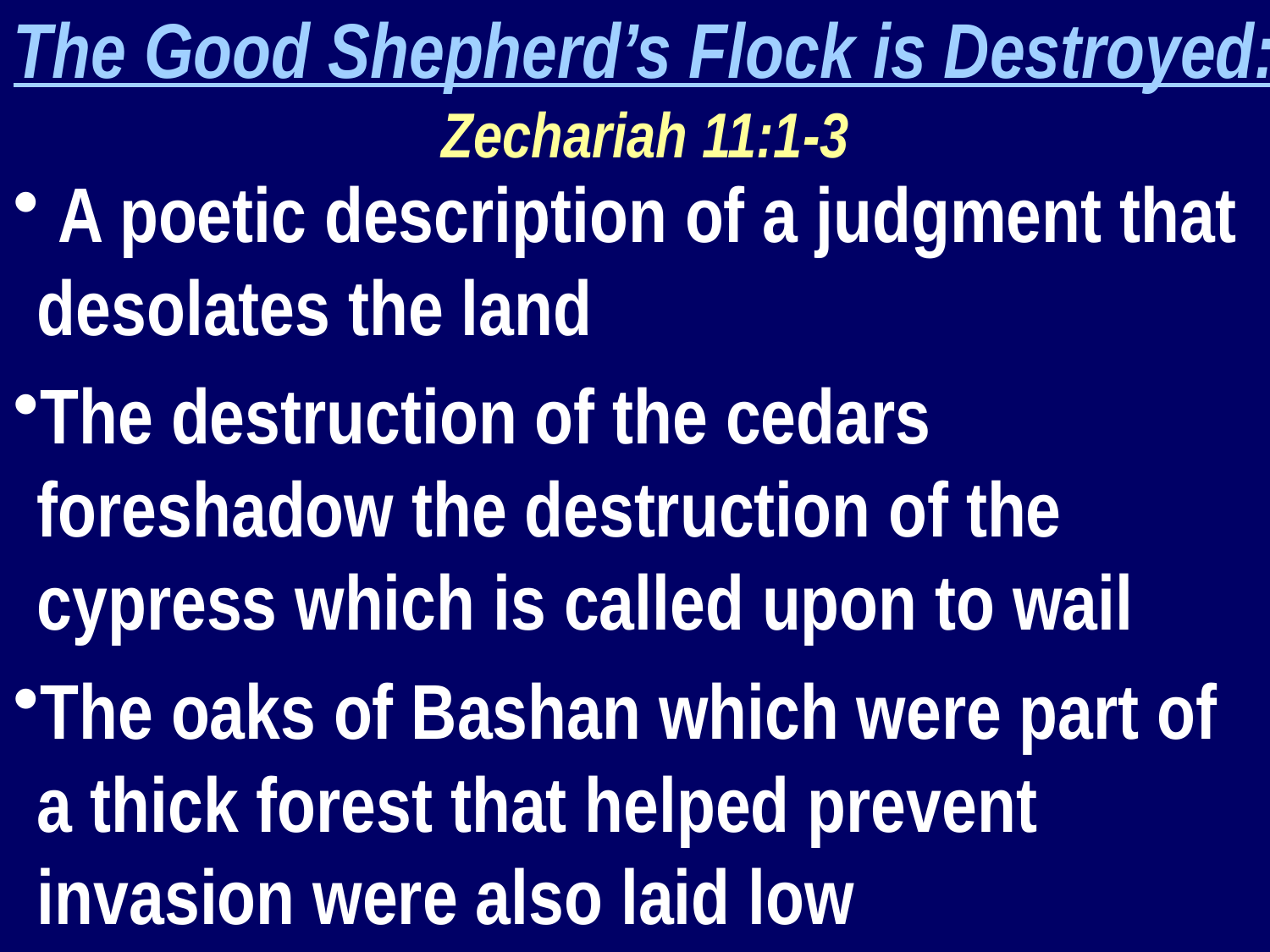

The Good Shepherd’s Flock is Destroyed: Zechariah 11:1-3
 A poetic description of a judgment that desolates the land
The destruction of the cedars foreshadow the destruction of the cypress which is called upon to wail
The oaks of Bashan which were part of a thick forest that helped prevent invasion were also laid low